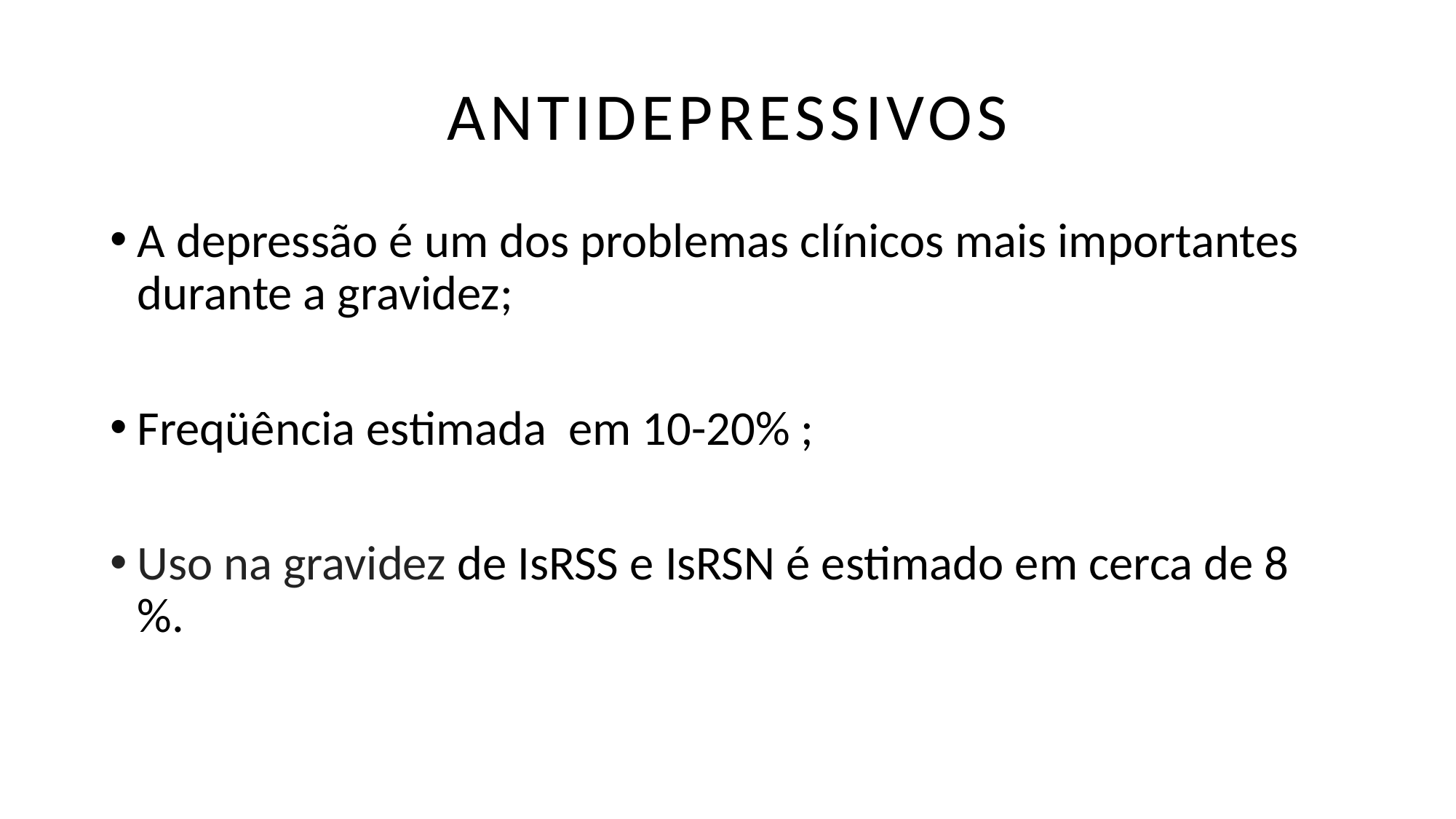

ANTIDEPRESSIVOS
A depressão é um dos problemas clínicos mais importantes durante a gravidez;

Freqüência estimada  em 10-20% ;

Uso na gravidez de IsRSS e IsRSN é estimado em cerca de 8 %.